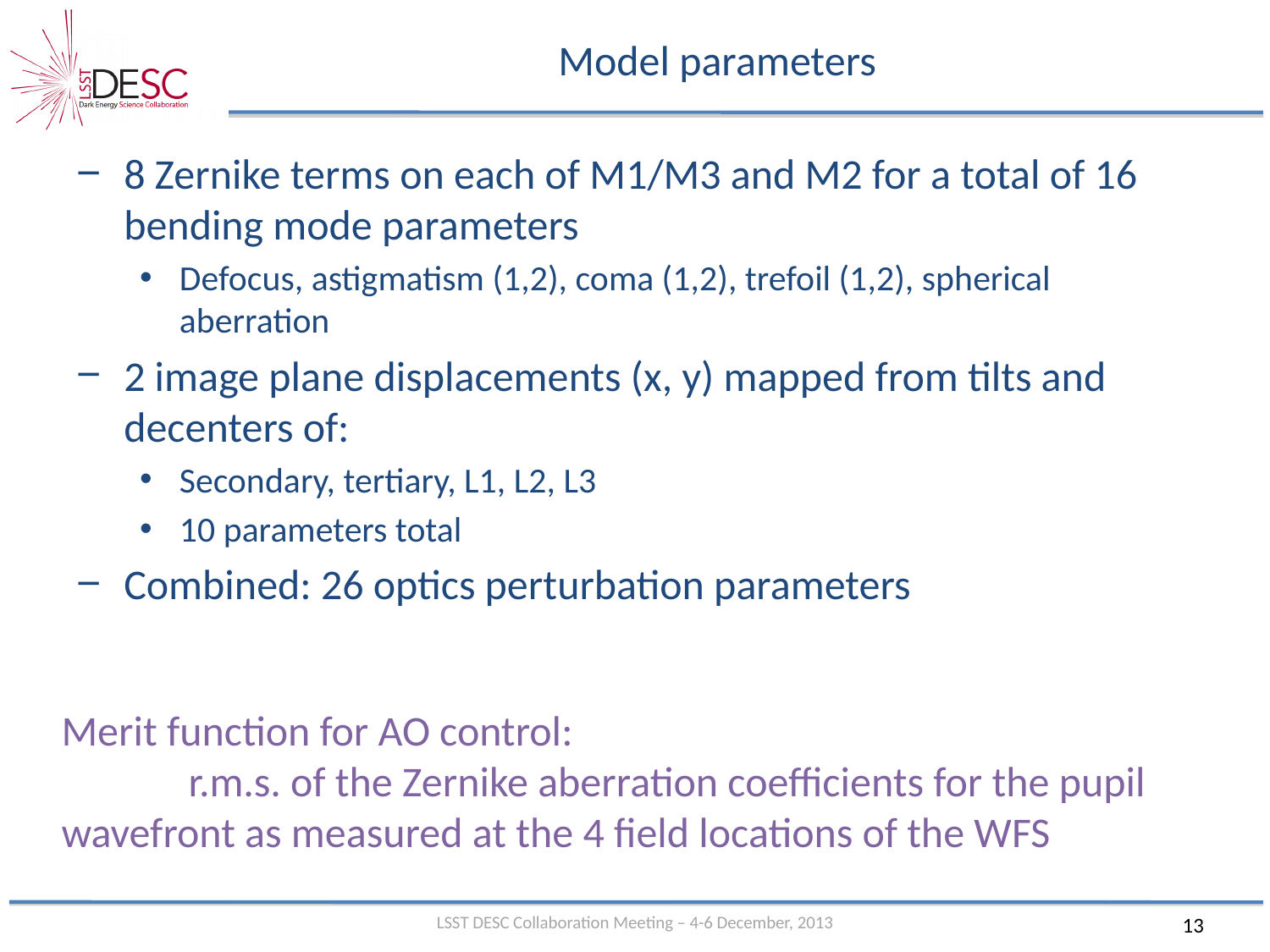

# Model parameters
8 Zernike terms on each of M1/M3 and M2 for a total of 16 bending mode parameters
Defocus, astigmatism (1,2), coma (1,2), trefoil (1,2), spherical aberration
2 image plane displacements (x, y) mapped from tilts and decenters of:
Secondary, tertiary, L1, L2, L3
10 parameters total
Combined: 26 optics perturbation parameters
Merit function for AO control:
	r.m.s. of the Zernike aberration coefficients for the pupil wavefront as measured at the 4 field locations of the WFS